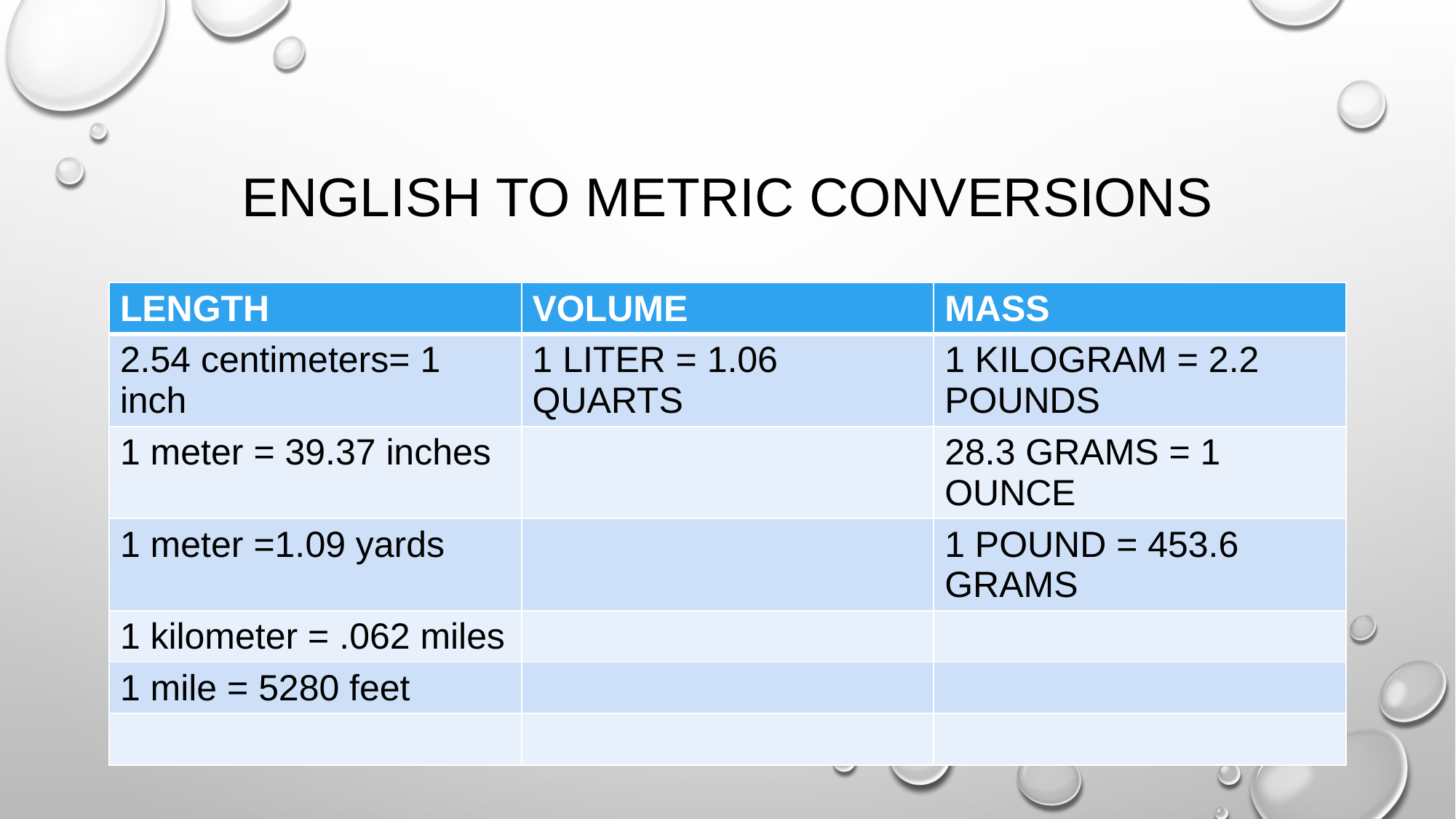

# ENGLISH TO METRIC CONVERSIONS
| LENGTH | VOLUME | MASS |
| --- | --- | --- |
| 2.54 centimeters= 1 inch | 1 LITER = 1.06 QUARTS | 1 KILOGRAM = 2.2 POUNDS |
| 1 meter = 39.37 inches |  | 28.3 GRAMS = 1 OUNCE |
| 1 meter =1.09 yards |  | 1 POUND = 453.6 GRAMS |
| 1 kilometer = .062 miles |  |  |
| 1 mile = 5280 feet |  |  |
|  |  |  |